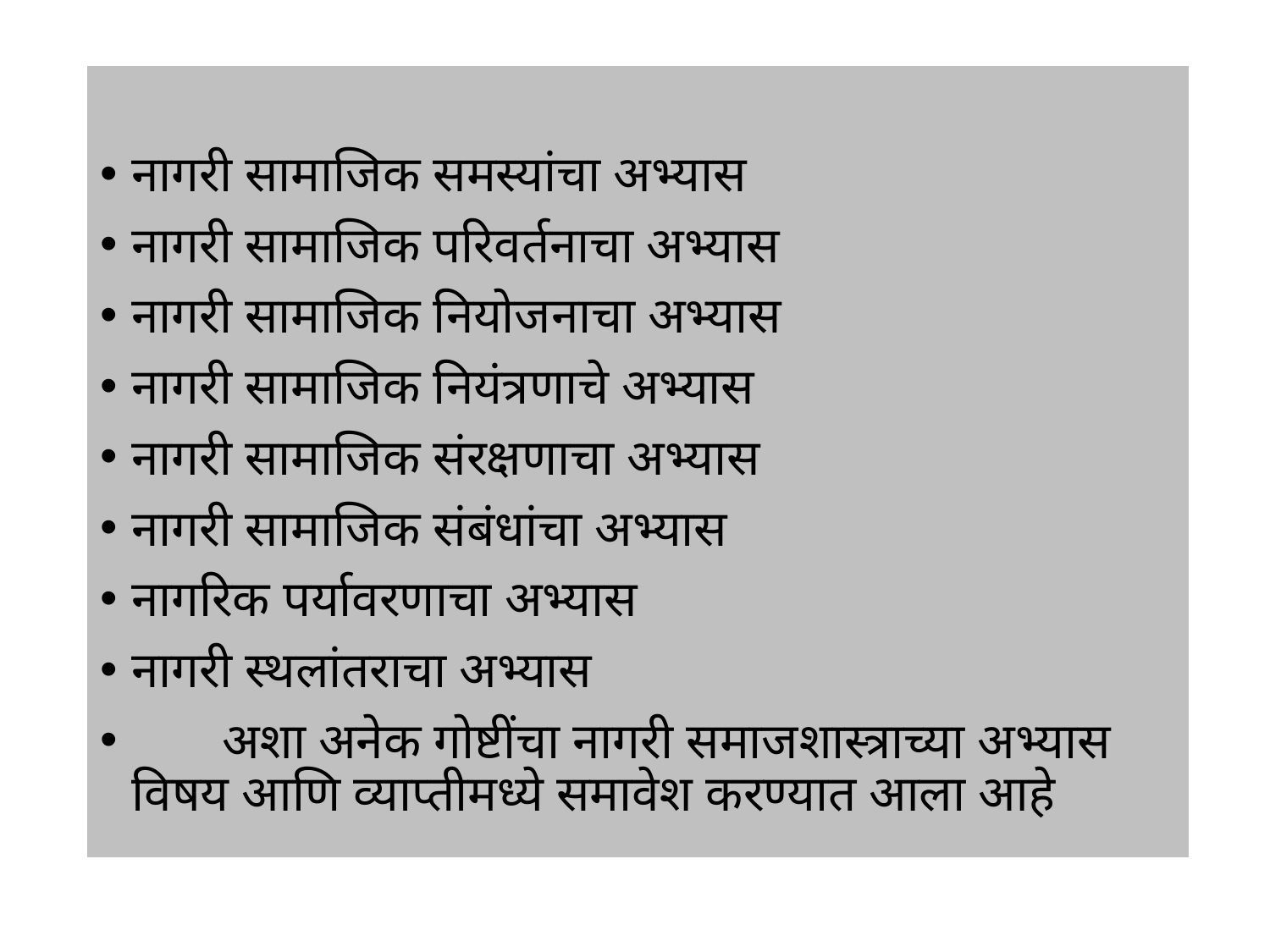

नागरी सामाजिक समस्यांचा अभ्यास
नागरी सामाजिक परिवर्तनाचा अभ्यास
नागरी सामाजिक नियोजनाचा अभ्यास
नागरी सामाजिक नियंत्रणाचे अभ्यास
नागरी सामाजिक संरक्षणाचा अभ्यास
नागरी सामाजिक संबंधांचा अभ्यास
नागरिक पर्यावरणाचा अभ्यास
नागरी स्थलांतराचा अभ्यास
       अशा अनेक गोष्टींचा नागरी समाजशास्त्राच्या अभ्यास विषय आणि व्याप्तीमध्ये समावेश करण्यात आला आहे